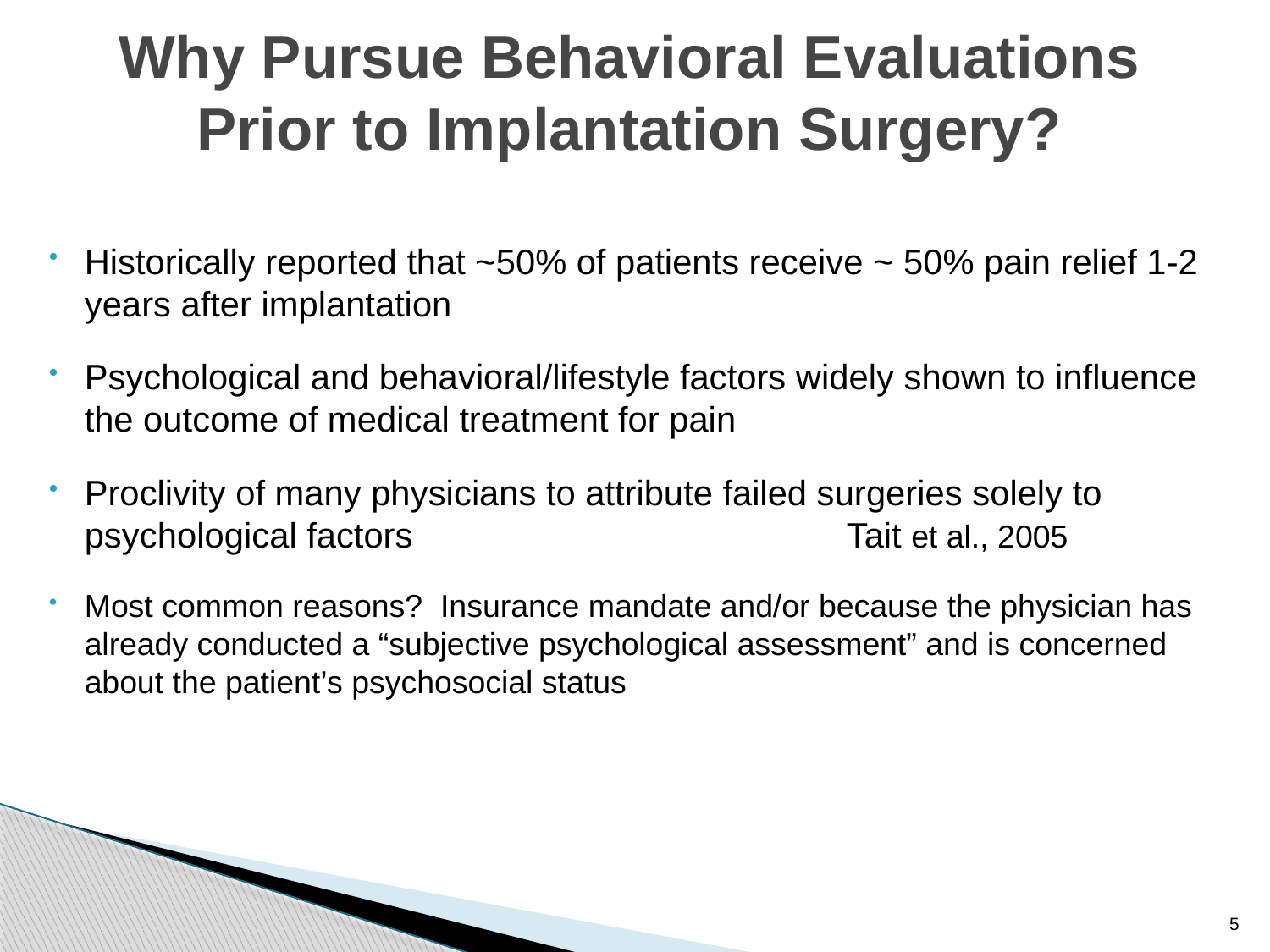

# Why Pursue Behavioral Evaluations Prior to Implantation Surgery?
Historically reported that ~50% of patients receive ~ 50% pain relief 1-2 years after implantation

Psychological and behavioral/lifestyle factors widely shown to influence the outcome of medical treatment for pain

Proclivity of many physicians to attribute failed surgeries solely to psychological factors				Tait et al., 2005

Most common reasons?  Insurance mandate and/or because the physician has already conducted a “subjective psychological assessment” and is concerned about the patient’s psychosocial status
5